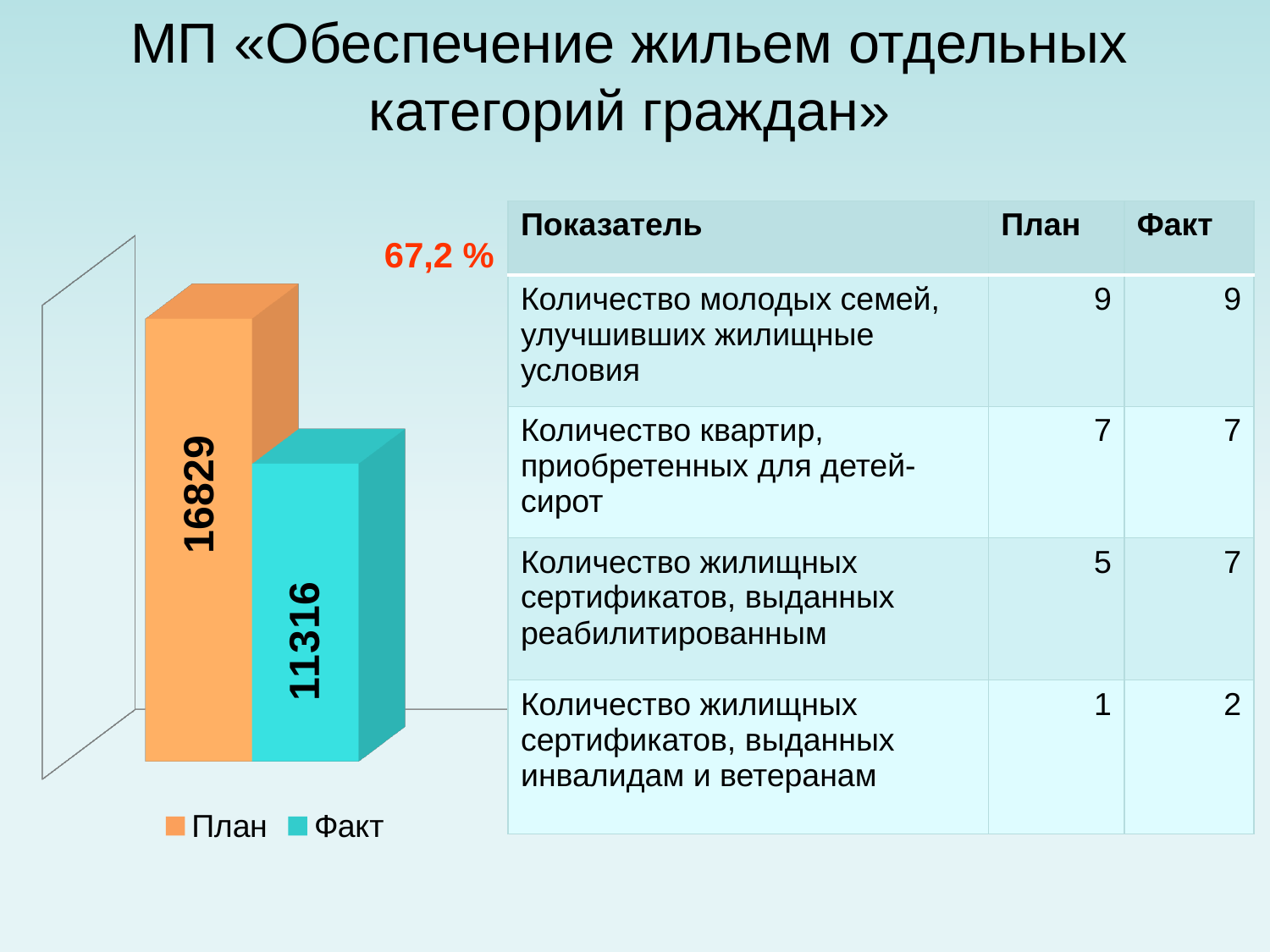

# МП «Обеспечение жильем отдельных категорий граждан»

67,2 %
| Показатель | План | Факт |
| --- | --- | --- |
| Количество молодых семей, улучшивших жилищные условия | 9 | 9 |
| Количество квартир, приобретенных для детей-сирот | 7 | 7 |
| Количество жилищных сертификатов, выданных реабилитированным | 5 | 7 |
| Количество жилищных сертификатов, выданных инвалидам и ветеранам | 1 | 2 |

[unsupported chart]